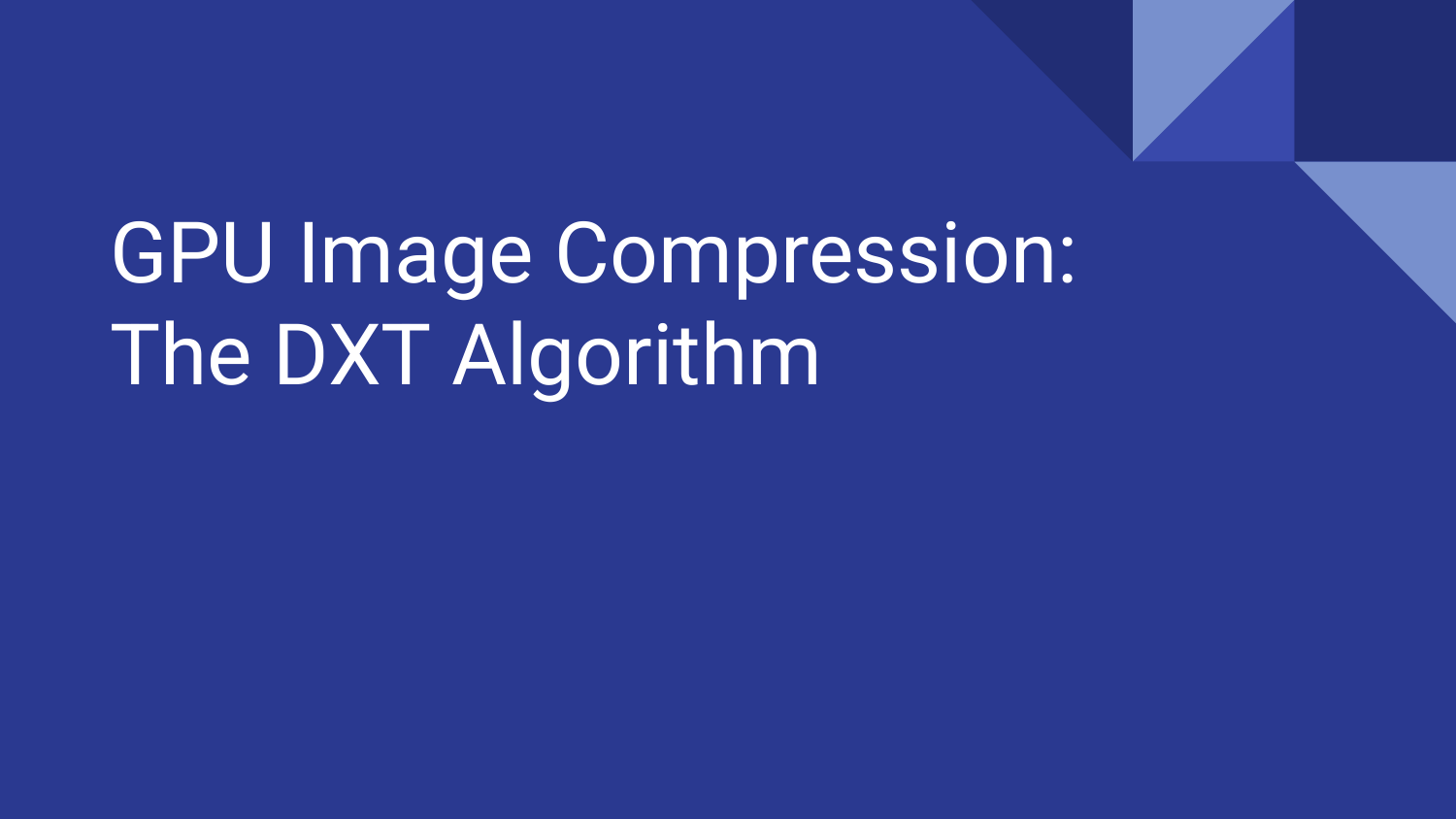

# GPU Image Compression:
The DXT Algorithm